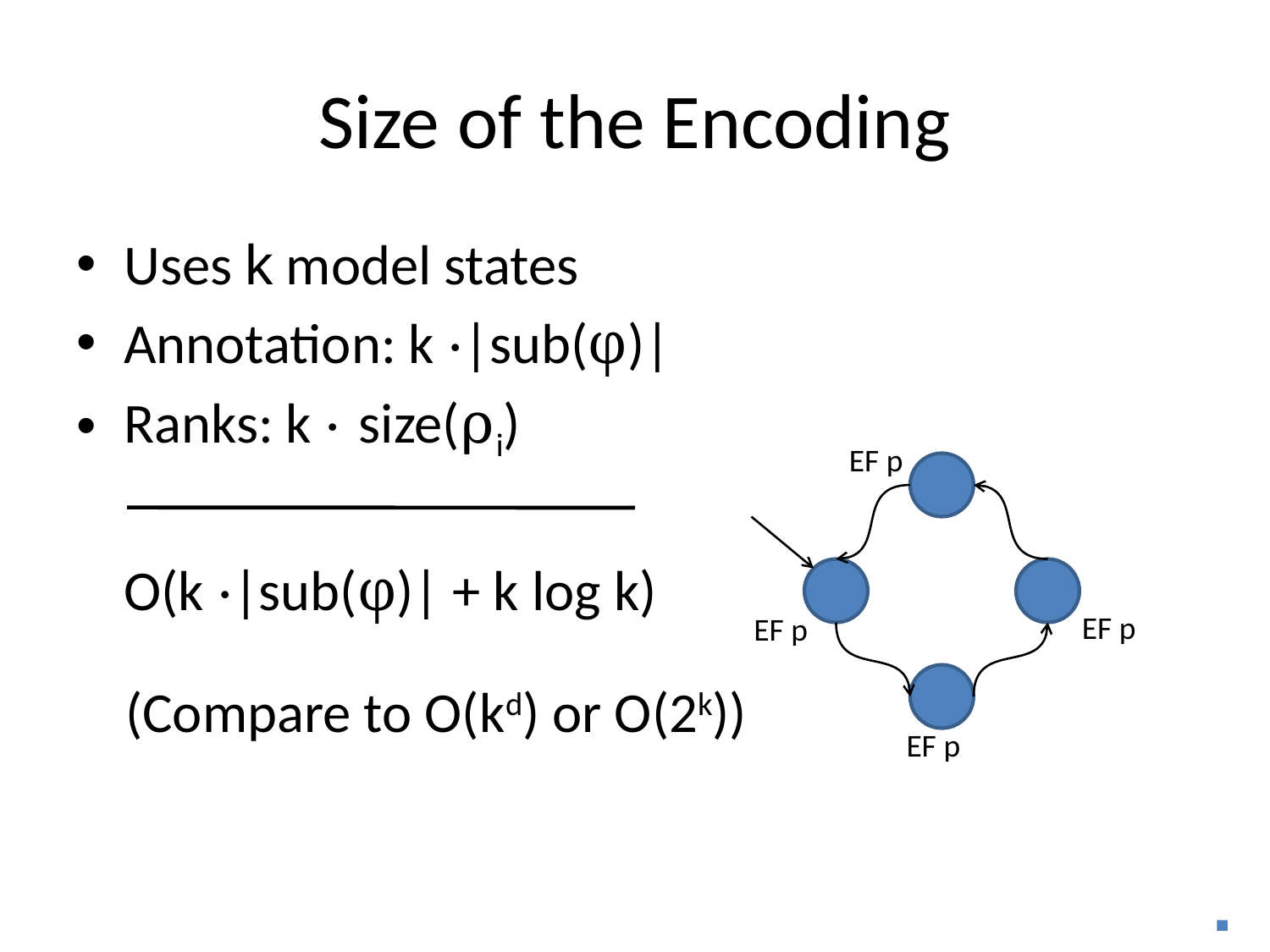

# Size of the Encoding
Uses k model states
Annotation: k ·|sub(φ)|
Ranks: k · size(ρi) = k log k

	O(k ·|sub(φ)| + k log k)

EF p

EF p
EF p
EF p
(Compare to O(kd) or O(2k))